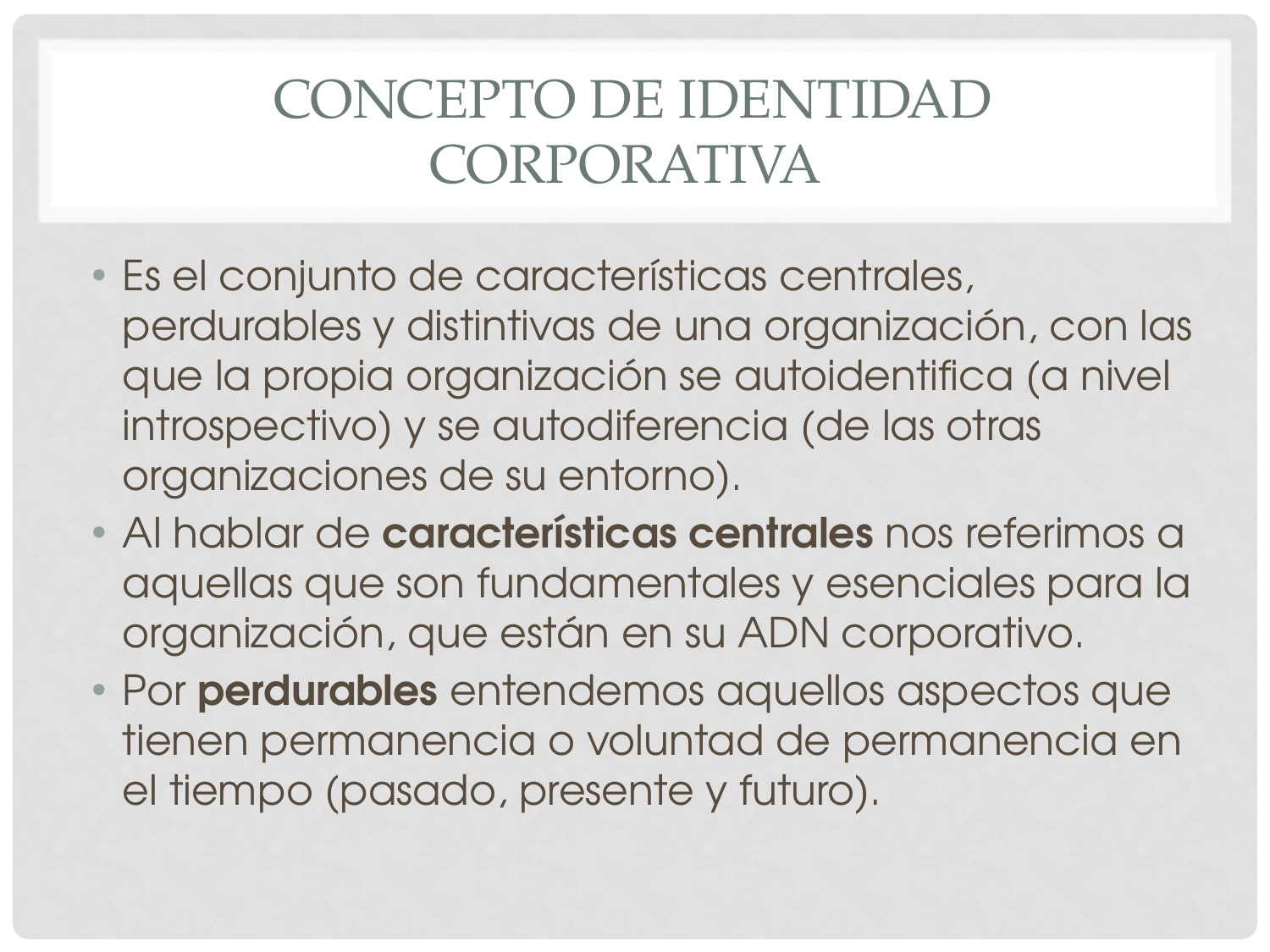

# Concepto de identidad corporativa
Es el conjunto de características centrales, perdurables y distintivas de una organización, con las que la propia organización se autoidentifica (a nivel introspectivo) y se autodiferencia (de las otras organizaciones de su entorno).
Al hablar de características centrales nos referimos a aquellas que son fundamentales y esenciales para la organización, que están en su ADN corporativo.
Por perdurables entendemos aquellos aspectos que tienen permanencia o voluntad de permanencia en el tiempo (pasado, presente y futuro).